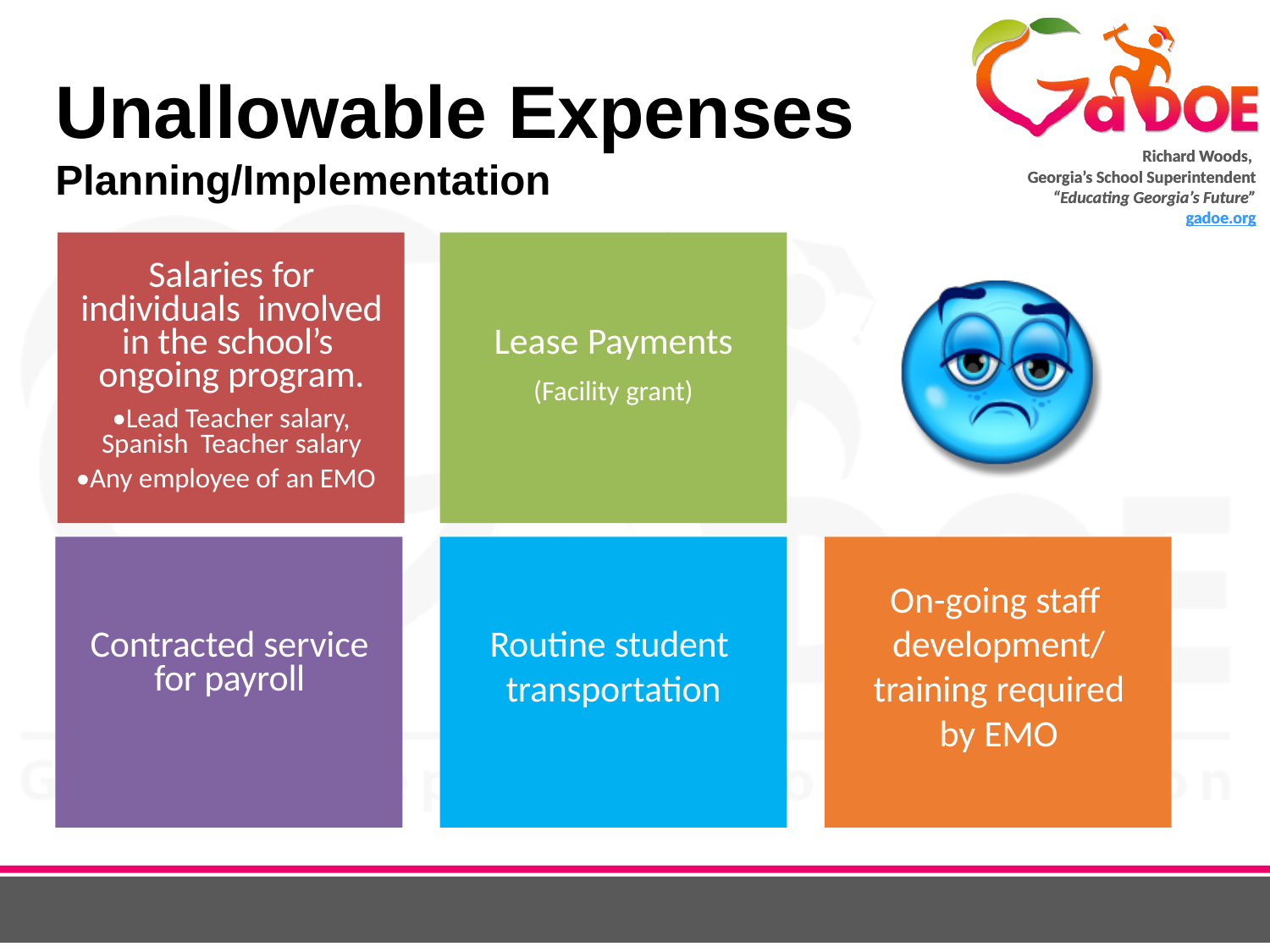

# Unallowable Expenses Planning/Implementation
Salaries for individuals  involved in the school’s  ongoing program.
•Lead Teacher salary, Spanish  Teacher salary
•Any employee of an EMO
Lease Payments
(Facility grant)

Contracted service
for payroll

Routine student  transportation

On-going staff  development/
training required by EMO